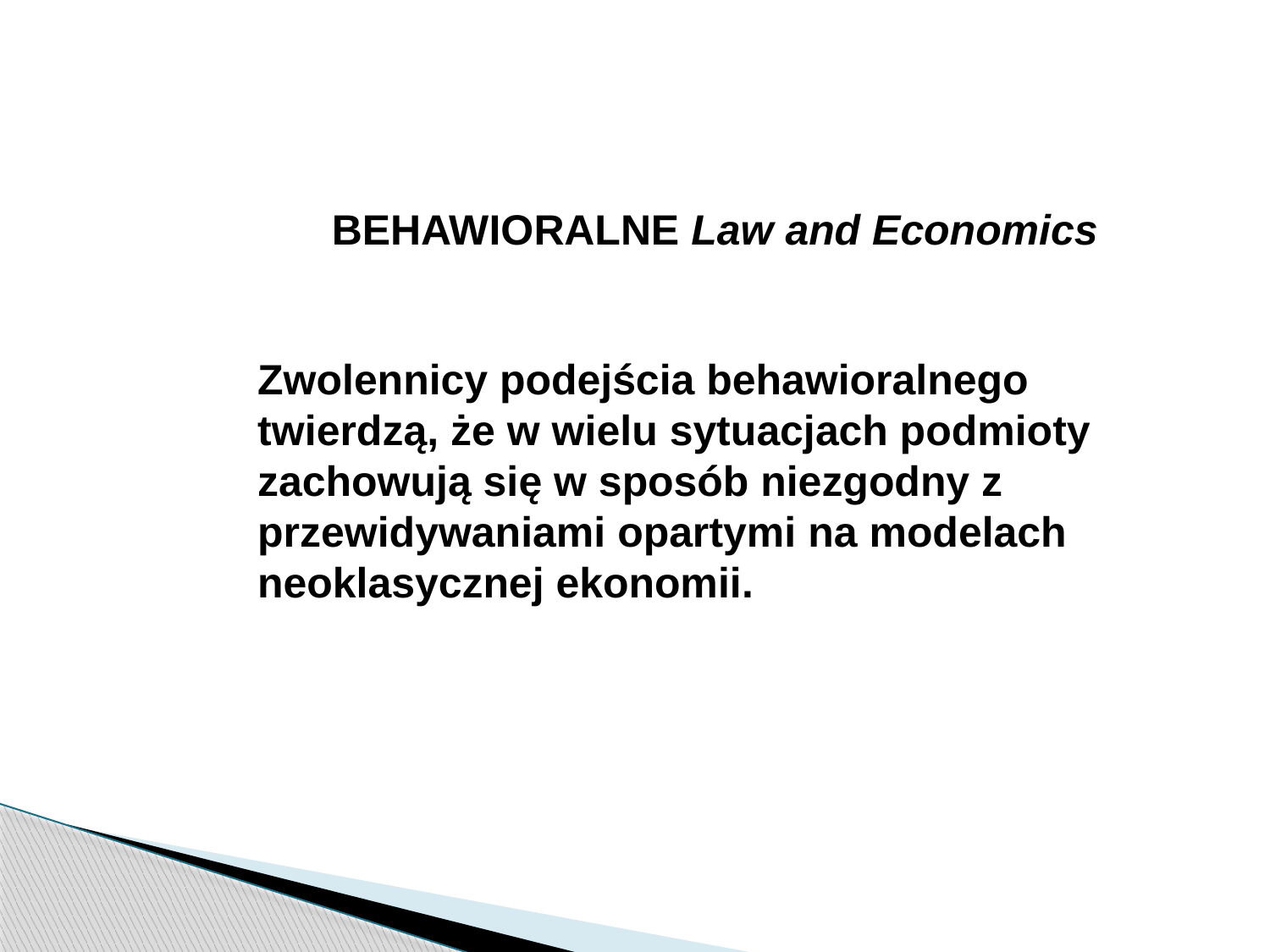

BEHAWIORALNE Law and Economics
Zwolennicy podejścia behawioralnego twierdzą, że w wielu sytuacjach podmioty zachowują się w sposób niezgodny z przewidywaniami opartymi na modelach neoklasycznej ekonomii.